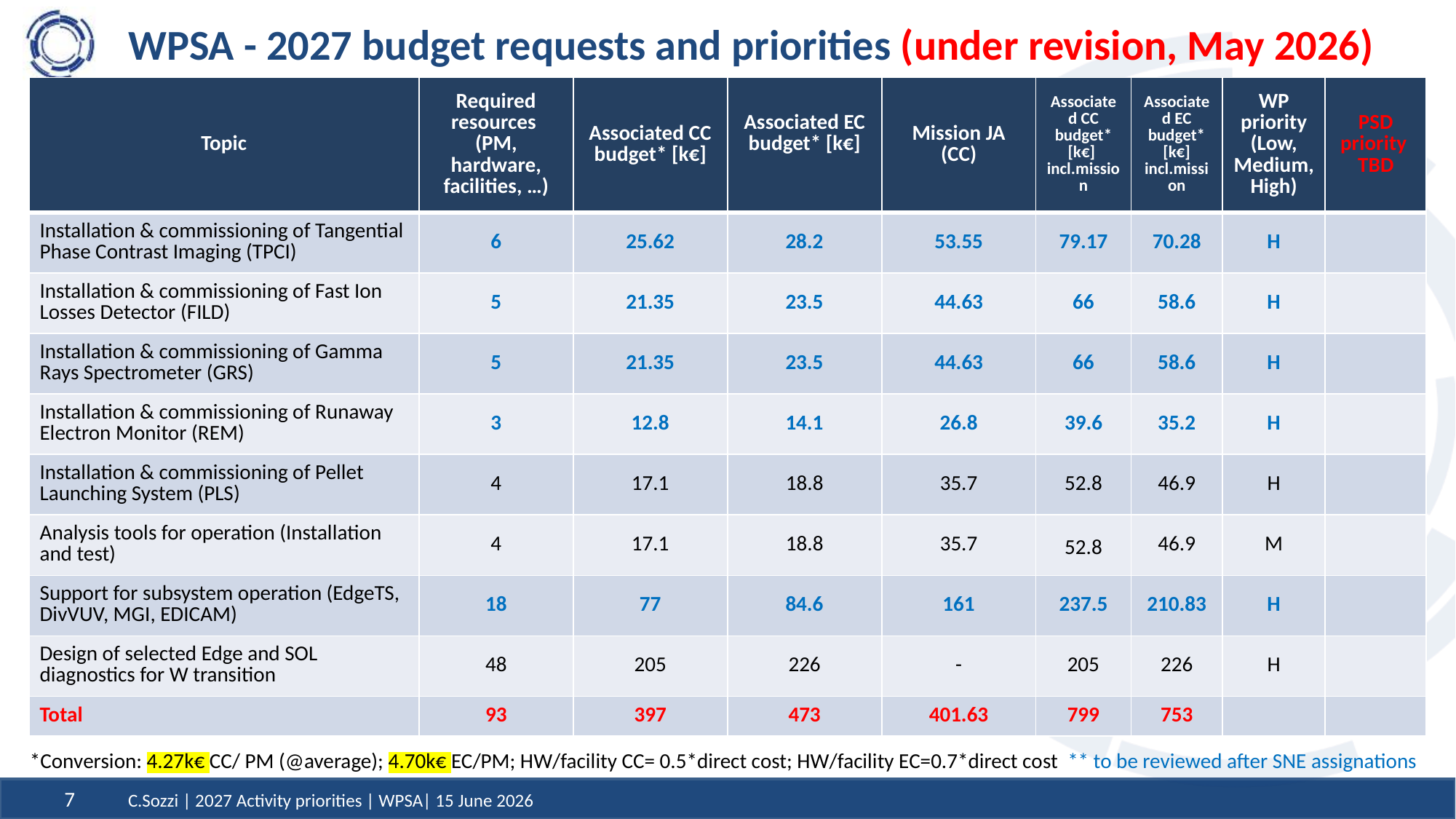

# WPSA - 2027 budget requests and priorities (under revision, May 2026)
| Topic | Required resources (PM, hardware, facilities, …) | Associated CC budget\* [k€] | Associated EC budget\* [k€] | Mission JA (CC) | Associated CC budget\* [k€] incl.mission | Associated EC budget\* [k€] incl.mission | WP priority (Low, Medium, High) | PSD priority TBD |
| --- | --- | --- | --- | --- | --- | --- | --- | --- |
| Installation & commissioning of Tangential Phase Contrast Imaging (TPCI) | 6 | 25.62 | 28.2 | 53.55 | 79.17 | 70.28 | H |  |
| Installation & commissioning of Fast Ion Losses Detector (FILD) | 5 | 21.35 | 23.5 | 44.63 | 66 | 58.6 | H |  |
| Installation & commissioning of Gamma Rays Spectrometer (GRS) | 5 | 21.35 | 23.5 | 44.63 | 66 | 58.6 | H |  |
| Installation & commissioning of Runaway Electron Monitor (REM) | 3 | 12.8 | 14.1 | 26.8 | 39.6 | 35.2 | H |  |
| Installation & commissioning of Pellet Launching System (PLS) | 4 | 17.1 | 18.8 | 35.7 | 52.8 | 46.9 | H |  |
| Analysis tools for operation (Installation and test) | 4 | 17.1 | 18.8 | 35.7 | 52.8 | 46.9 | M |  |
| Support for subsystem operation (EdgeTS, DivVUV, MGI, EDICAM) | 18 | 77 | 84.6 | 161 | 237.5 | 210.83 | H |  |
| Design of selected Edge and SOL diagnostics for W transition | 48 | 205 | 226 | - | 205 | 226 | H |  |
| Total | 93 | 397 | 473 | 401.63 | 799 | 753 |  |  |
*Conversion: 4.27k€ CC/ PM (@average); 4.70k€ EC/PM; HW/facility CC= 0.5*direct cost; HW/facility EC=0.7*direct cost  ** to be reviewed after SNE assignations
C.Sozzi | 2027 Activity priorities | WPSA| 15 June 2026
7